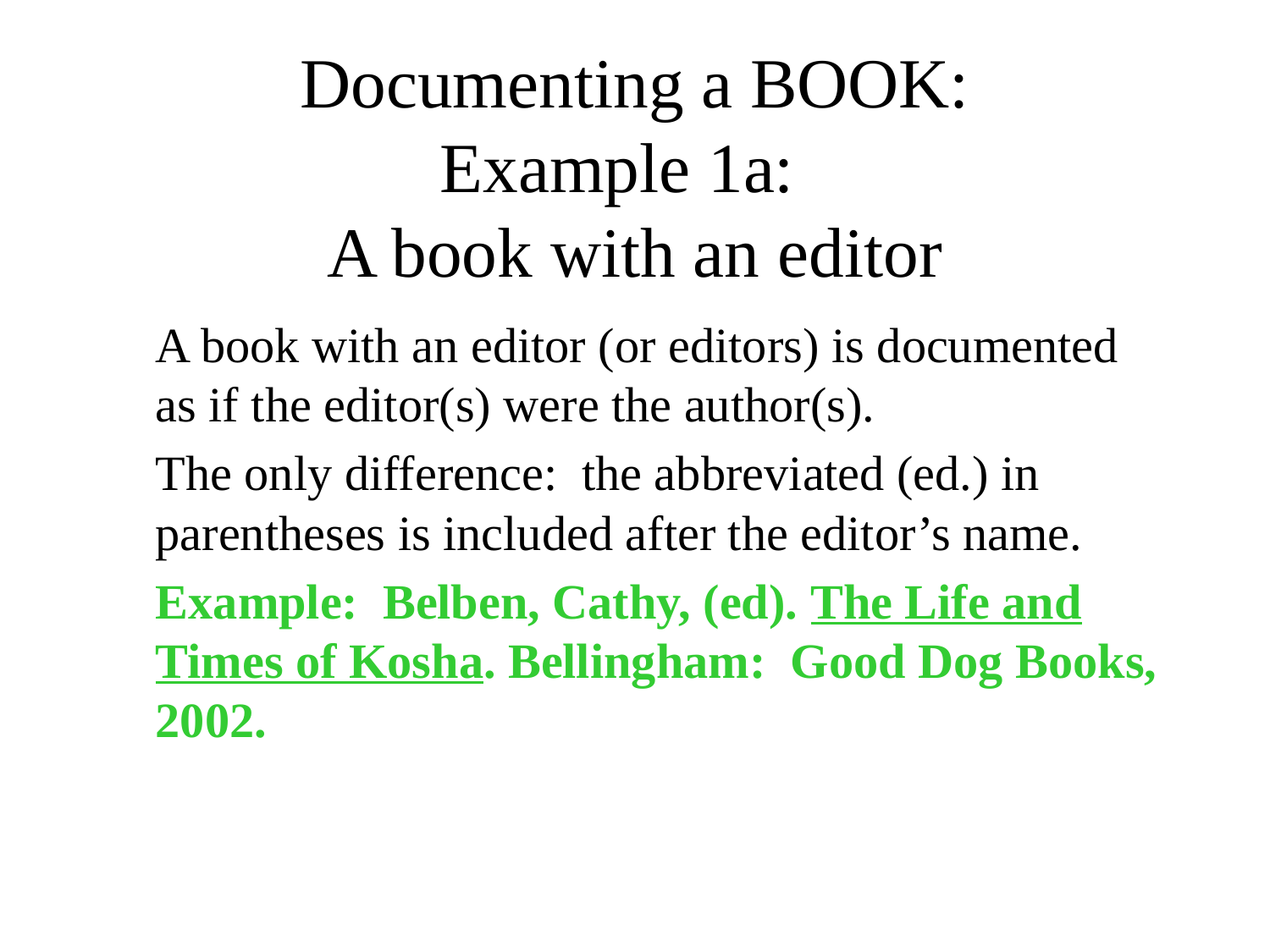

# Documenting a BOOK: Example 1a: A book with an editor
	A book with an editor (or editors) is documented as if the editor(s) were the author(s).
	The only difference:  the abbreviated (ed.) in parentheses is included after the editor’s name.
	Example:  Belben, Cathy, (ed). The Life and Times of Kosha. Bellingham:  Good Dog Books, 2002.